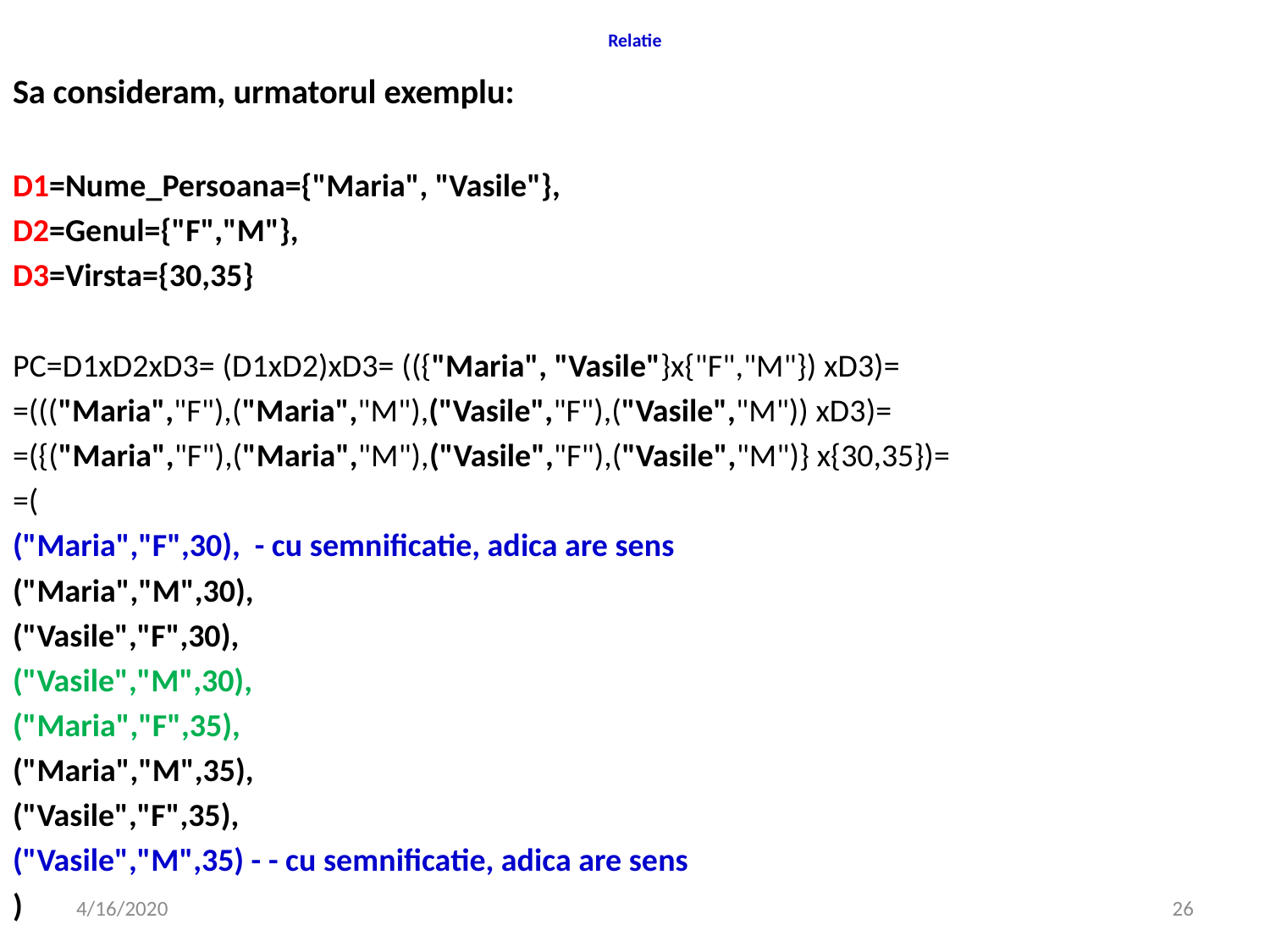

# Relatie
Sa consideram, urmatorul exemplu:

D1=Nume_Persoana={"Maria", "Vasile"},
D2=Genul={"F","M"},
D3=Virsta={30,35}

PC=D1xD2xD3= (D1xD2)xD3= (({"Maria", "Vasile"}x{"F","M"}) xD3)=
=((("Maria","F"),("Maria","M"),("Vasile","F"),("Vasile","M")) xD3)=
=({("Maria","F"),("Maria","M"),("Vasile","F"),("Vasile","M")} x{30,35})=
=(
("Maria","F",30),  - cu semnificatie, adica are sens
("Maria","M",30),
("Vasile","F",30),
("Vasile","M",30),
("Maria","F",35),
("Maria","M",35),
("Vasile","F",35),
("Vasile","M",35) - - cu semnificatie, adica are sens
)

4/16/2020
26